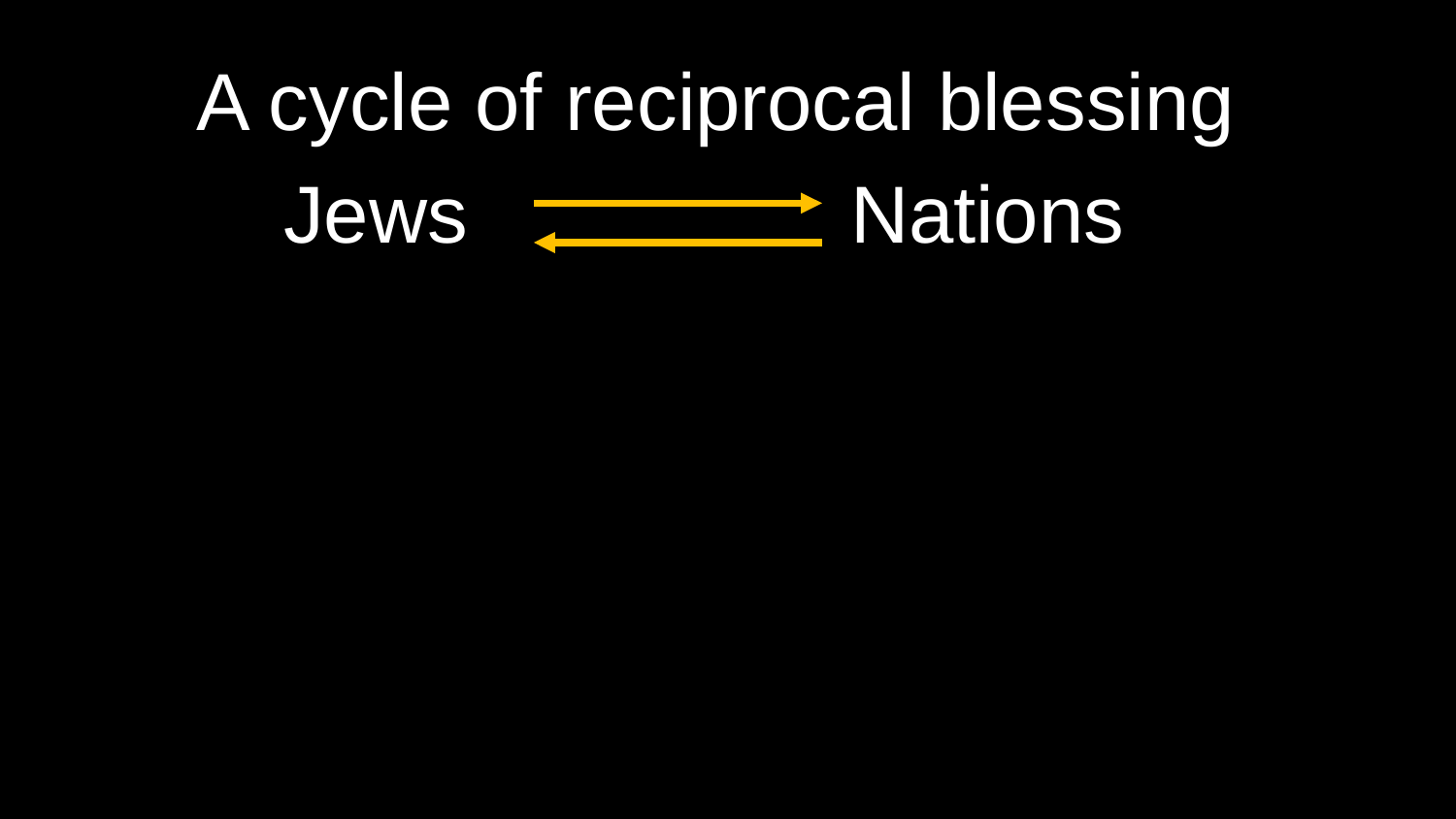

A cycle of reciprocal blessing
Jews                 Nations